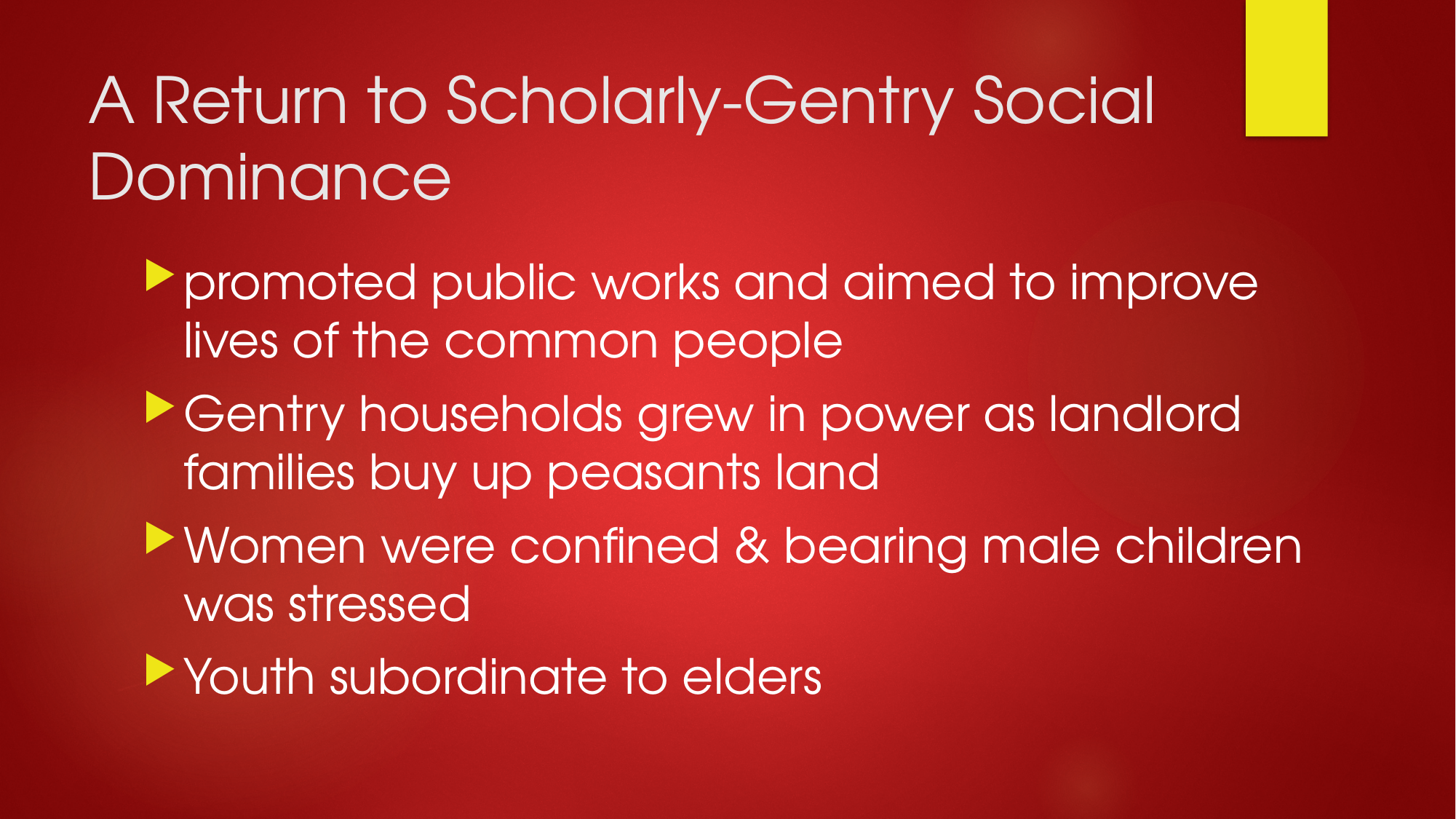

# A Return to Scholarly-Gentry Social Dominance
promoted public works and aimed to improve lives of the common people
Gentry households grew in power as landlord families buy up peasants land
Women were confined & bearing male children was stressed
Youth subordinate to elders